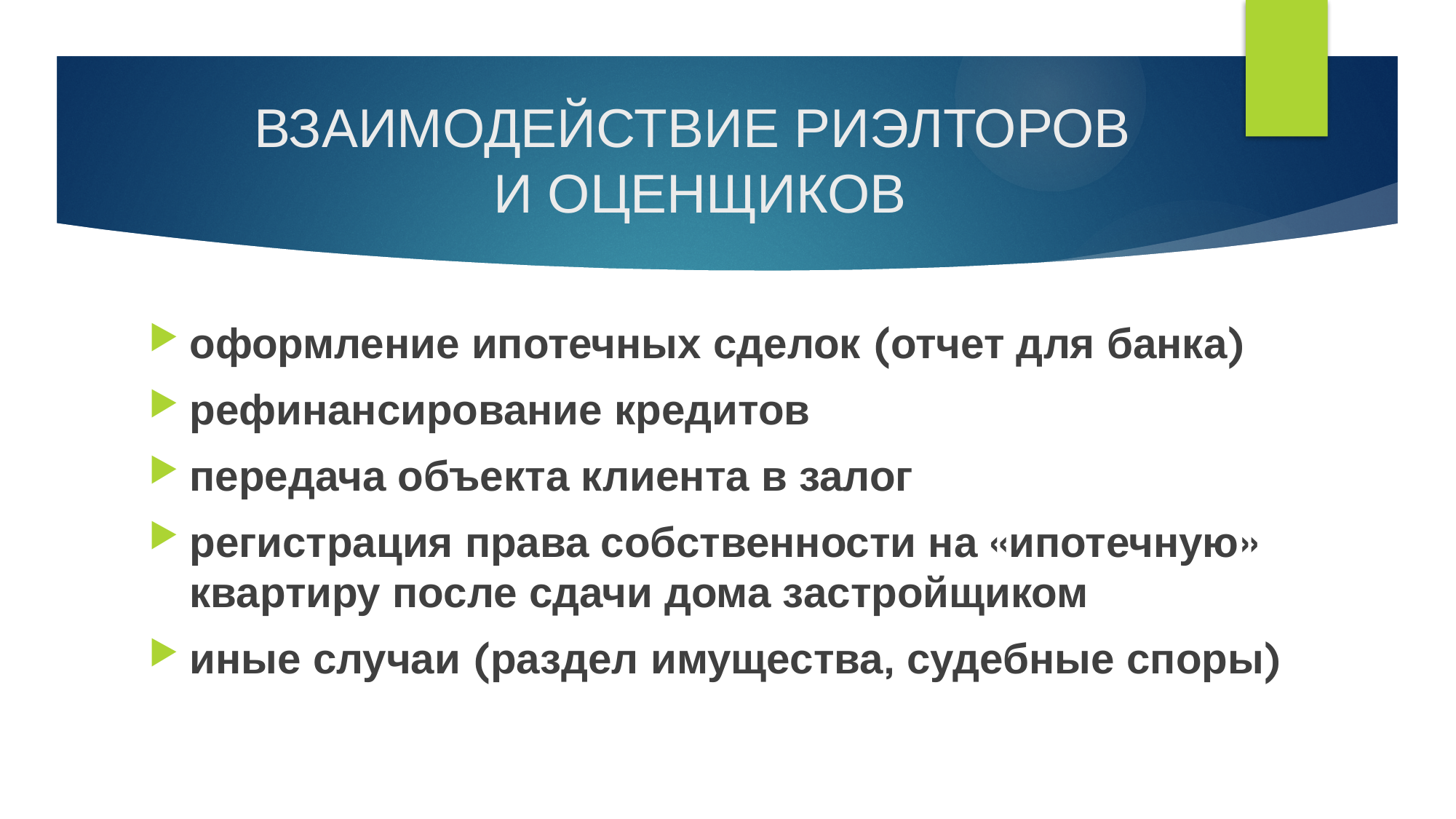

# ВЗАИМОДЕЙСТВИЕ РИЭЛТОРОВ И ОЦЕНЩИКОВ
оформление ипотечных сделок (отчет для банка)
рефинансирование кредитов
передача объекта клиента в залог
регистрация права собственности на «ипотечную» квартиру после сдачи дома застройщиком
иные случаи (раздел имущества, судебные споры)